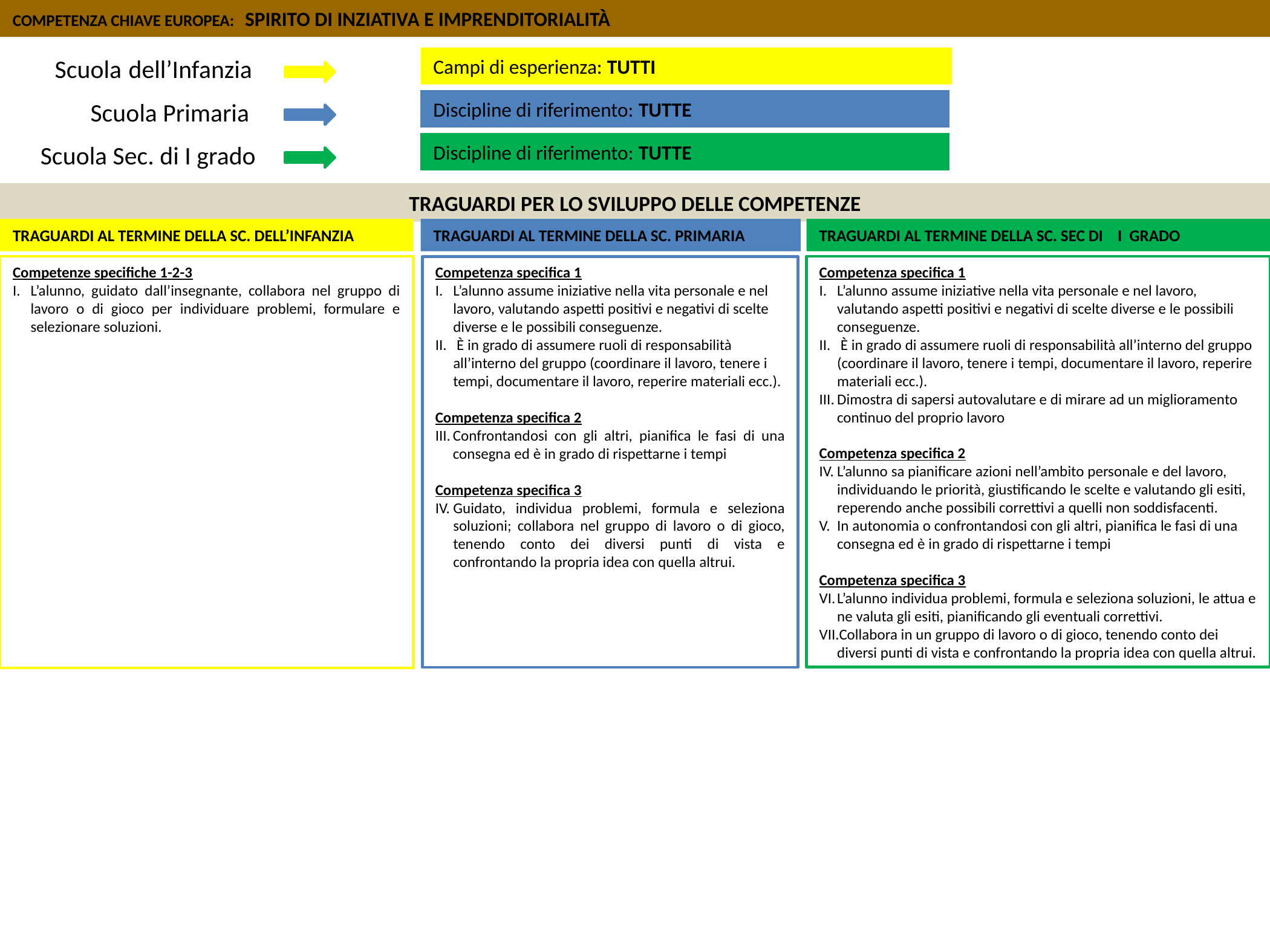

COMPETENZA CHIAVE EUROPEA:   SPIRITO DI INZIATIVA E IMPRENDITORIALITÀ
Scuola dell’Infanzia
Campi di esperienza: TUTTI

Scuola Primaria
Discipline di riferimento: TUTTE

Scuola Sec. di I grado
Discipline di riferimento: TUTTE

TRAGUARDI PER LO SVILUPPO DELLE COMPETENZE
TRAGUARDI AL TERMINE DELLA SC. DELL’INFANZIA
TRAGUARDI AL TERMINE DELLA SC. PRIMARIA
TRAGUARDI AL TERMINE DELLA SC. SEC DI    I  GRADO
Competenze specifiche 1-2-3
L’alunno, guidato dall’insegnante, collabora nel gruppo di lavoro o di gioco per individuare problemi, formulare e selezionare soluzioni.

Competenza specifica 1
L’alunno assume iniziative nella vita personale e nel lavoro, valutando aspetti positivi e negativi di scelte diverse e le possibili conseguenze.
 È in grado di assumere ruoli di responsabilità all’interno del gruppo (coordinare il lavoro, tenere i tempi, documentare il lavoro, reperire materiali ecc.).
Dimostra di sapersi autovalutare e di mirare ad un miglioramento continuo del proprio lavoro

Competenza specifica 2
L’alunno sa pianificare azioni nell’ambito personale e del lavoro, individuando le priorità, giustificando le scelte e valutando gli esiti, reperendo anche possibili correttivi a quelli non soddisfacenti.
In autonomia o confrontandosi con gli altri, pianifica le fasi di una consegna ed è in grado di rispettarne i tempi

Competenza specifica 3
L’alunno individua problemi, formula e seleziona soluzioni, le attua e ne valuta gli esiti, pianificando gli eventuali correttivi.
Collabora in un gruppo di lavoro o di gioco, tenendo conto dei diversi punti di vista e confrontando la propria idea con quella altrui.
Competenza specifica 1
L’alunno assume iniziative nella vita personale e nel lavoro, valutando aspetti positivi e negativi di scelte diverse e le possibili conseguenze.
 È in grado di assumere ruoli di responsabilità all’interno del gruppo (coordinare il lavoro, tenere i tempi, documentare il lavoro, reperire materiali ecc.).

Competenza specifica 2
Confrontandosi con gli altri, pianifica le fasi di una consegna ed è in grado di rispettarne i tempi

Competenza specifica 3
Guidato, individua problemi, formula e seleziona soluzioni; collabora nel gruppo di lavoro o di gioco, tenendo conto dei diversi punti di vista e confrontando la propria idea con quella altrui.